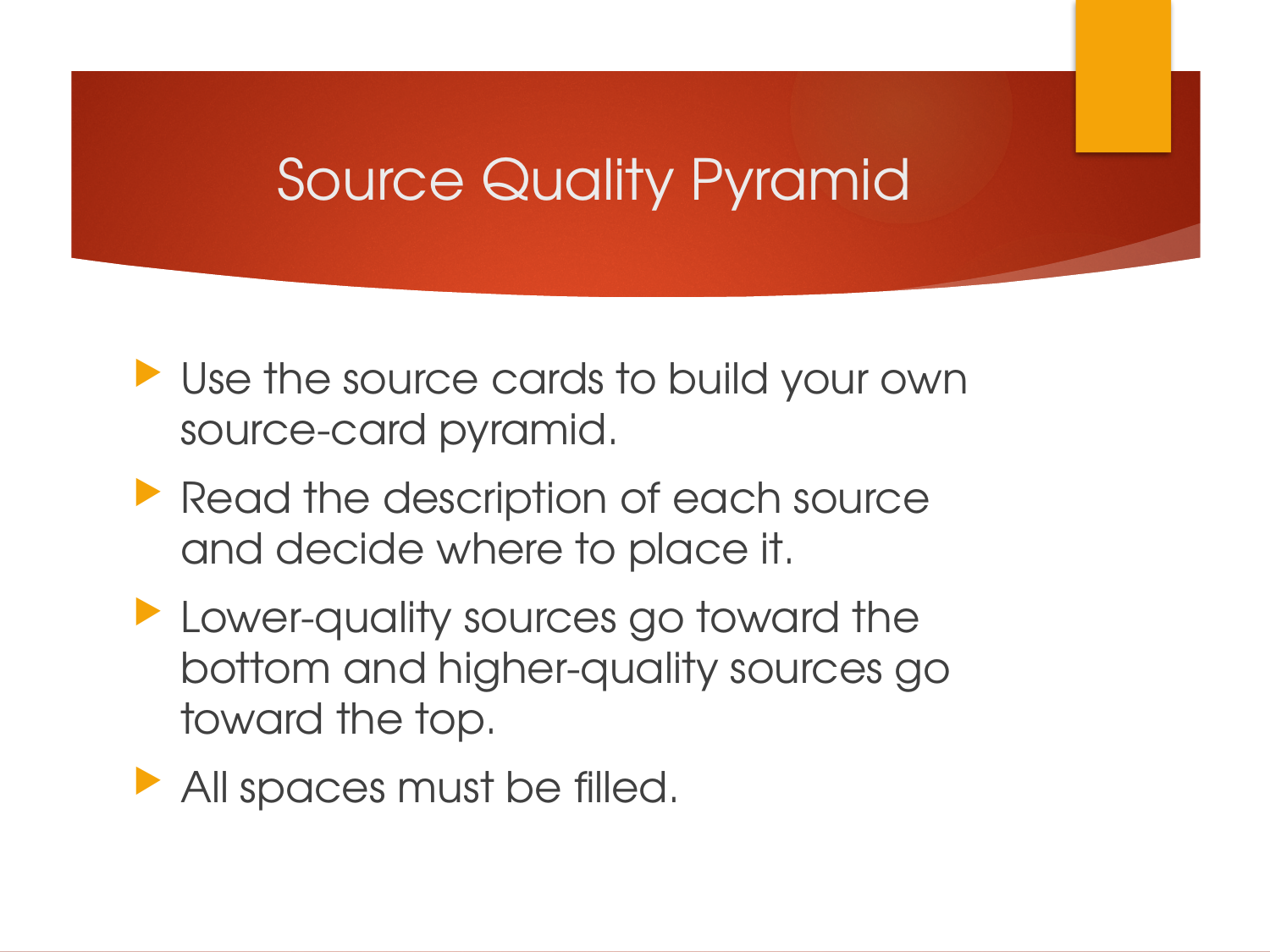

# Source Quality Pyramid
Use the source cards to build your own source-card pyramid.
Read the description of each source and decide where to place it.
Lower-quality sources go toward the bottom and higher-quality sources go toward the top.
All spaces must be filled.